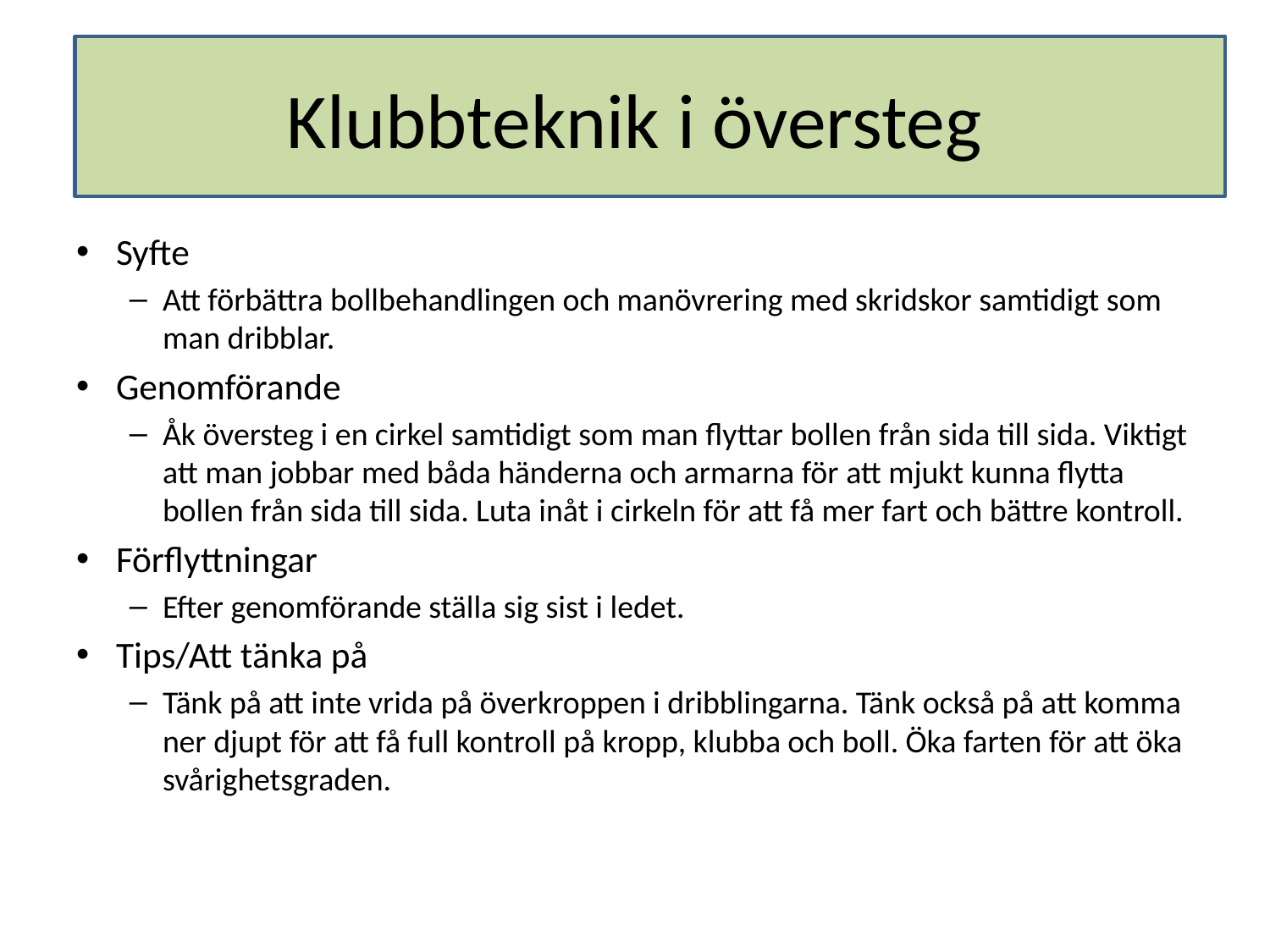

# Klubbteknik i översteg
Syfte
Att förbättra bollbehandlingen och manövrering med skridskor samtidigt som man dribblar.
Genomförande
Åk översteg i en cirkel samtidigt som man flyttar bollen från sida till sida. Viktigt att man jobbar med båda händerna och armarna för att mjukt kunna flytta bollen från sida till sida. Luta inåt i cirkeln för att få mer fart och bättre kontroll.
Förflyttningar
Efter genomförande ställa sig sist i ledet.
Tips/Att tänka på
Tänk på att inte vrida på överkroppen i dribblingarna. Tänk också på att komma ner djupt för att få full kontroll på kropp, klubba och boll. Öka farten för att öka svårighetsgraden.